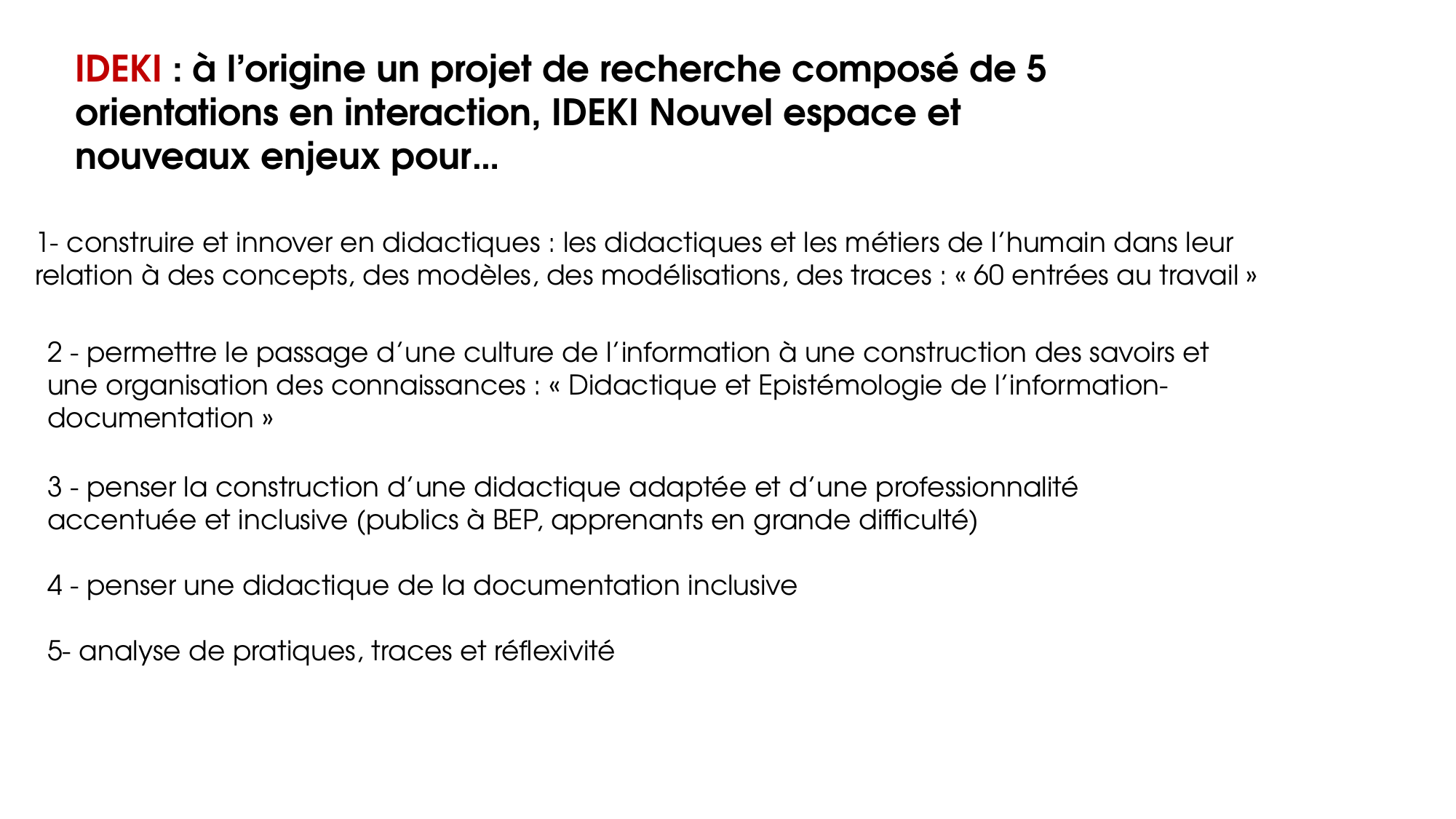

IDEKI : à l’origine un projet de recherche composé de 5 orientations en interaction, IDEKI Nouvel espace et nouveaux enjeux pour…
1- construire et innover en didactiques : les didactiques et les métiers de l’humain dans leur relation à des concepts, des modèles, des modélisations, des traces : « 60 entrées au travail »
2 - permettre le passage d’une culture de l’information à une construction des savoirs et une organisation des connaissances : « Didactique et Epistémologie de l’information-documentation »

3 - penser la construction d’une didactique adaptée et d’une professionnalité accentuée et inclusive (publics à BEP, apprenants en grande difficulté)

4 - penser une didactique de la documentation inclusive

5- analyse de pratiques, traces et réflexivité